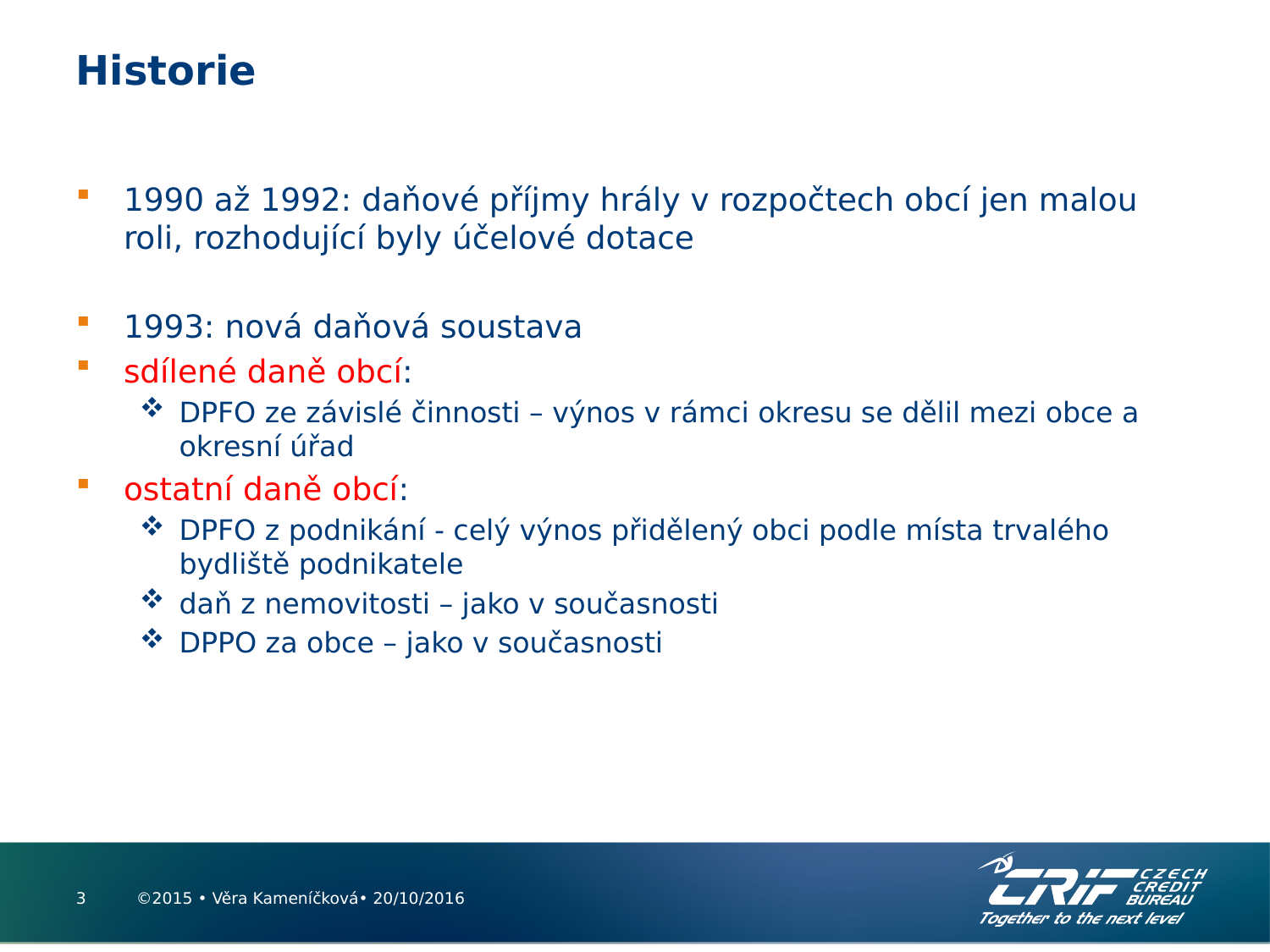

# Historie
1990 až 1992: daňové příjmy hrály v rozpočtech obcí jen malou roli, rozhodující byly účelové dotace

1993: nová daňová soustava
sdílené daně obcí:
DPFO ze závislé činnosti – výnos v rámci okresu se dělil mezi obce a okresní úřad
ostatní daně obcí:
DPFO z podnikání - celý výnos přidělený obci podle místa trvalého bydliště podnikatele
daň z nemovitosti – jako v současnosti
DPPO za obce – jako v současnosti

3
©2015 • Věra Kameníčková• 20/10/2016